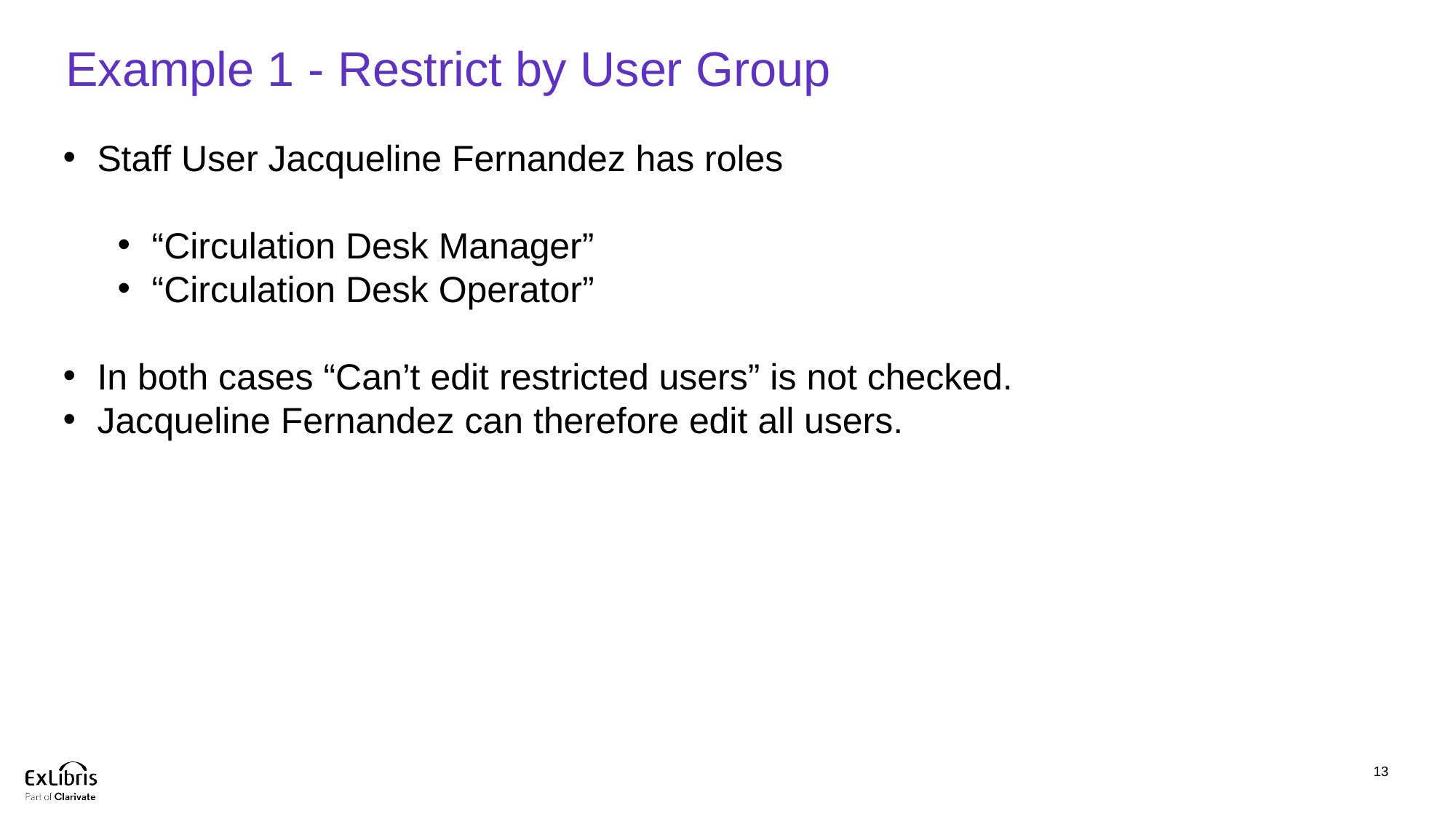

# Example 1 - Restrict by User Group
Staff User Jacqueline Fernandez has roles

“Circulation Desk Manager”
“Circulation Desk Operator”

In both cases “Can’t edit restricted users” is not checked.
Jacqueline Fernandez can therefore edit all users.

13